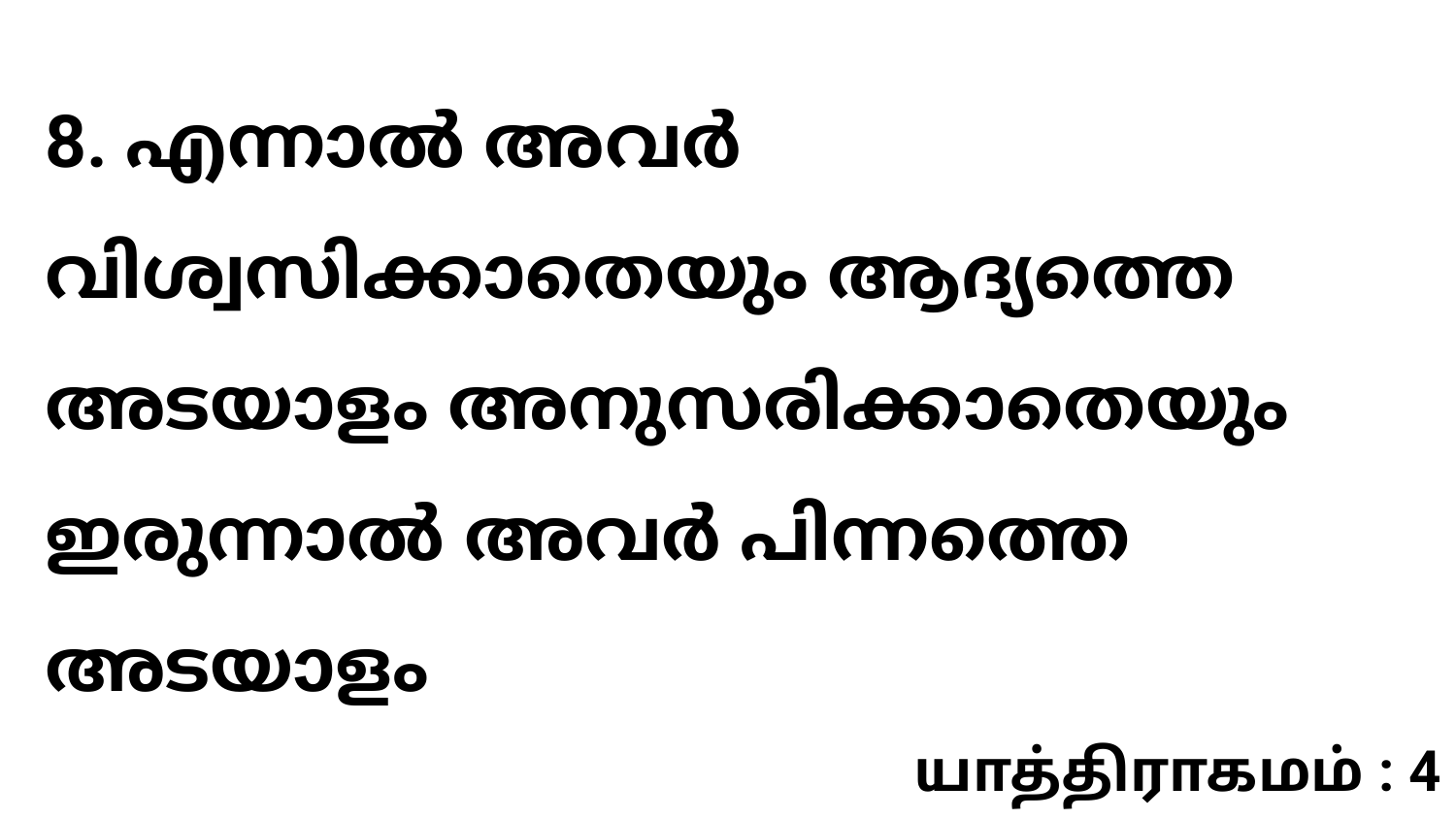

8. എന്നാൽ അവർ വിശ്വസിക്കാതെയും ആദ്യത്തെ അടയാളം അനുസരിക്കാതെയും ഇരുന്നാൽ അവർ പിന്നത്തെ അടയാളം
யாத்திராகமம் : 4